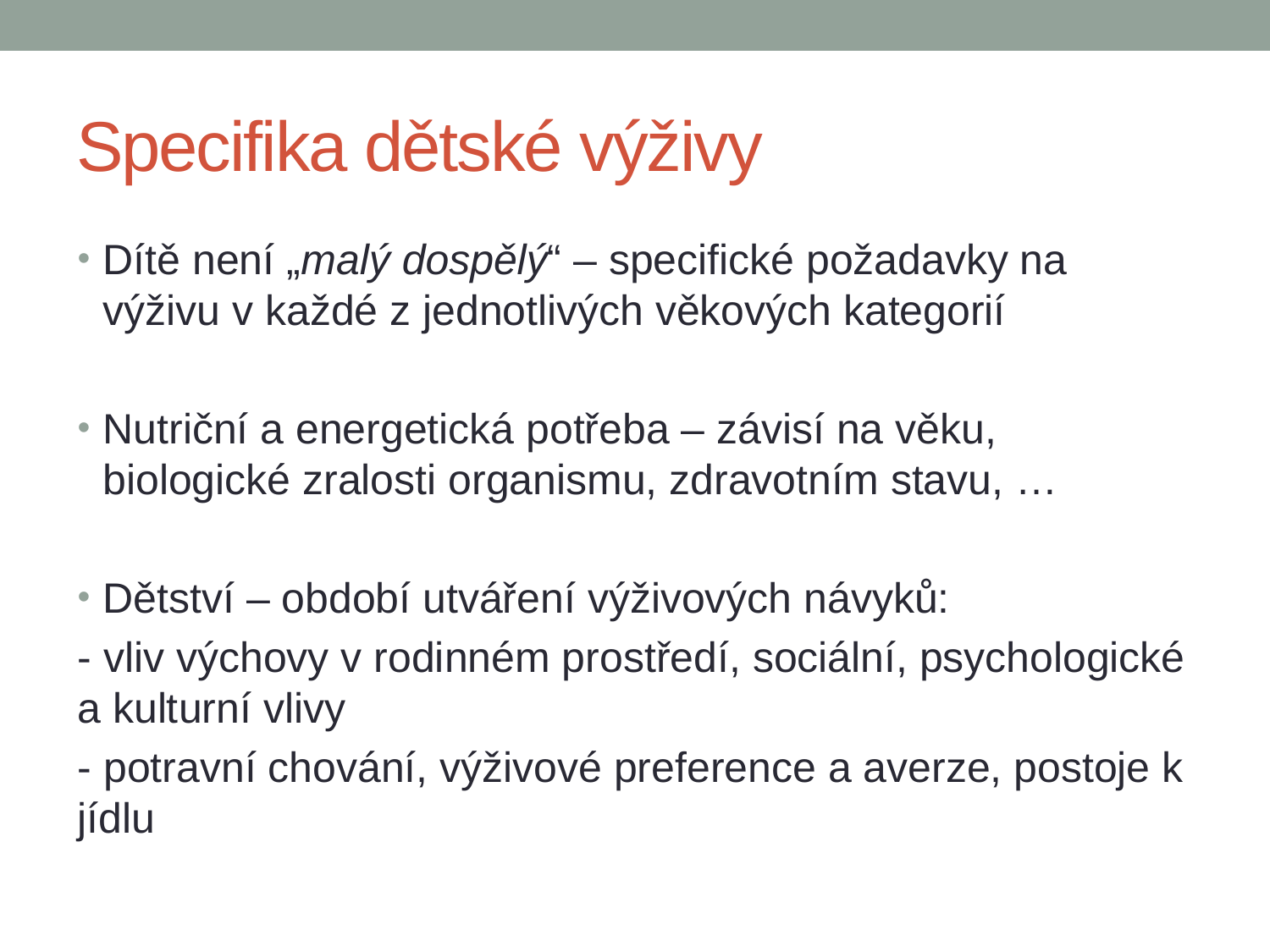

# Specifika dětské výživy
Dítě není „malý dospělý“ – specifické požadavky na výživu v každé z jednotlivých věkových kategorií

Nutriční a energetická potřeba – závisí na věku, biologické zralosti organismu, zdravotním stavu, …

Dětství – období utváření výživových návyků:
- vliv výchovy v rodinném prostředí, sociální, psychologické a kulturní vlivy
- potravní chování, výživové preference a averze, postoje k jídlu